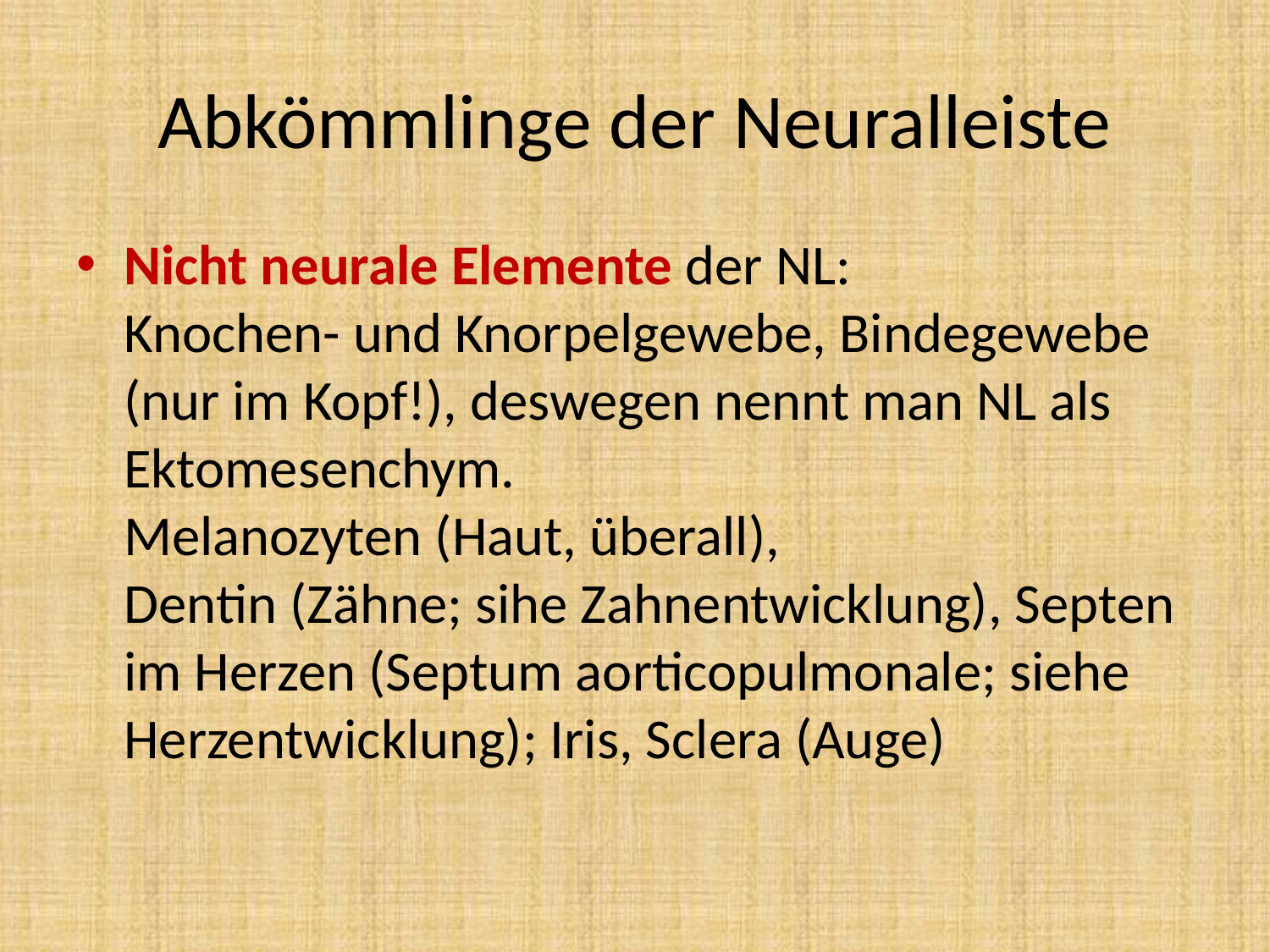

# Abkömmlinge der Neuralleiste
Nicht neurale Elemente der NL:
Knochen- und Knorpelgewebe, Bindegewebe  (nur im Kopf!), deswegen nennt man NL als Ektomesenchym.
Melanozyten (Haut, überall),
Dentin (Zähne; sihe Zahnentwicklung), Septen im Herzen (Septum aorticopulmonale; siehe Herzentwicklung); Iris, Sclera (Auge)